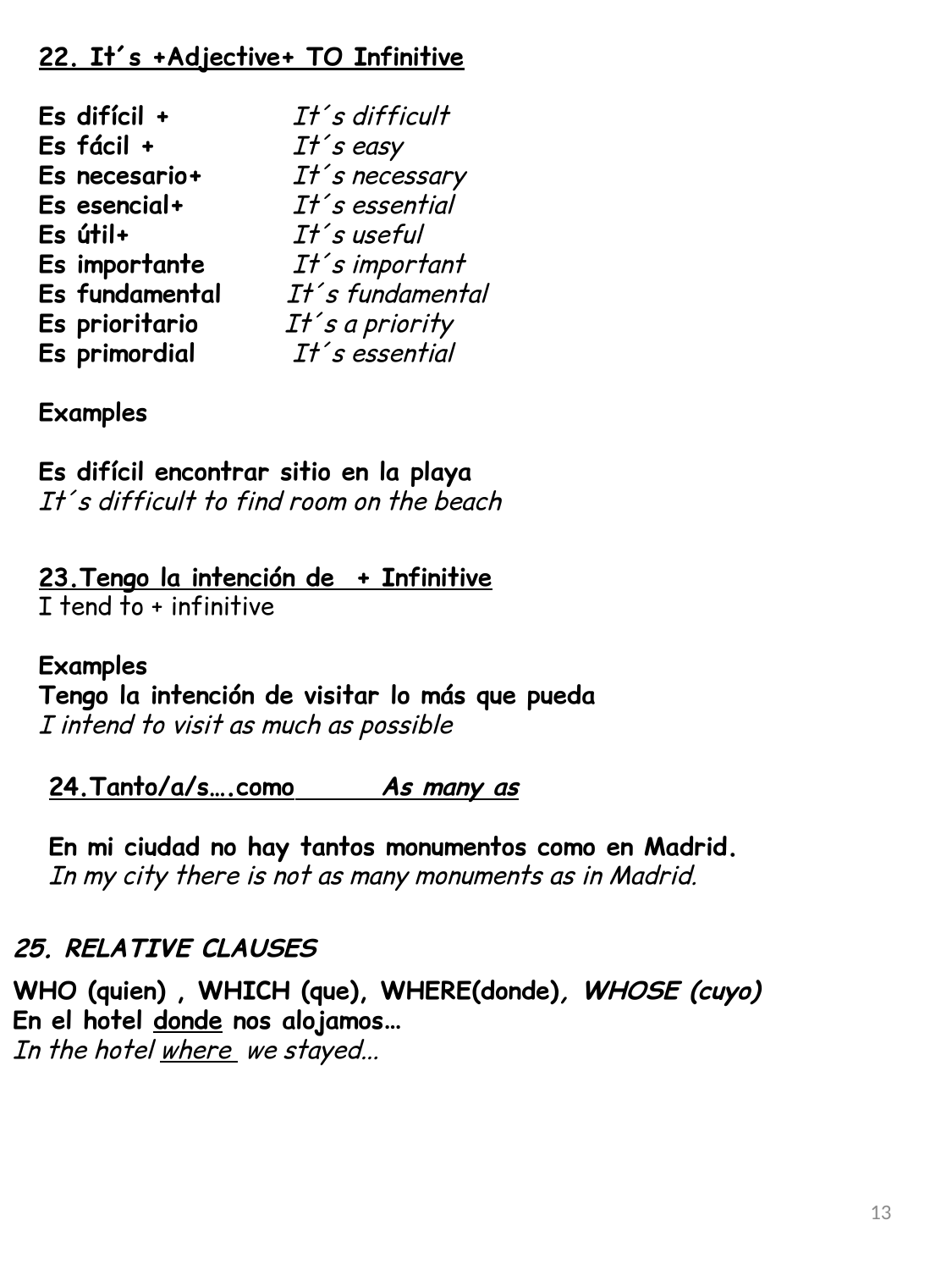

22. It´s +Adjective+ TO Infinitive

Es difícil + 	It´s difficult
Es fácil +      	It´s easy
Es necesario+    	It´s necessary
Es esencial+    	It´s essential
Es útil+   		It´s useful
Es importante	It´s important
Es fundamental      It´s fundamental
Es prioritario        It´s a priority
Es primordial	It´s essential

Examples

Es difícil encontrar sitio en la playa
It´s difficult to find room on the beach

23.Tengo la intención de  + Infinitive
I tend to + infinitive

Examples
Tengo la intención de visitar lo más que pueda
I intend to visit as much as possible

24.Tanto/a/s….como        As many as

En mi ciudad no hay tantos monumentos como en Madrid.
In my city there is not as many monuments as in Madrid.

25. RELATIVE CLAUSES

WHO (quien) , WHICH (que), WHERE(donde), WHOSE (cuyo)
En el hotel donde nos alojamos…
In the hotel where  we stayed...
13